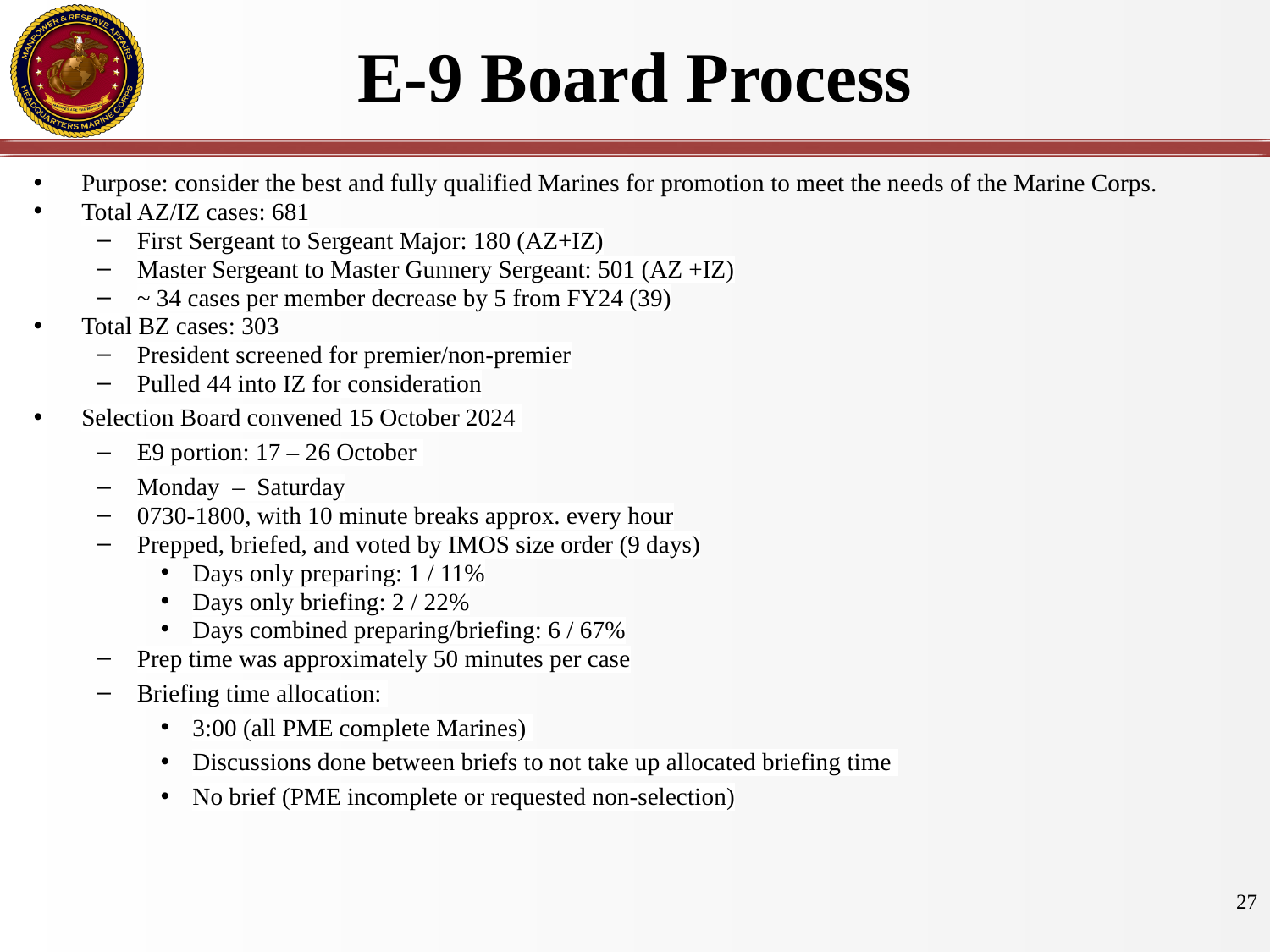

# E-9 Board Process
Purpose: consider the best and fully qualified Marines for promotion to meet the needs of the Marine Corps.
Total AZ/IZ cases: 681
First Sergeant to Sergeant Major: 180 (AZ+IZ)
Master Sergeant to Master Gunnery Sergeant: 501 (AZ +IZ)
~ 34 cases per member decrease by 5 from FY24 (39)
Total BZ cases: 303
President screened for premier/non-premier
Pulled 44 into IZ for consideration
Selection Board convened 15 October 2024
E9 portion: 17 – 26 October
Monday  –  Saturday
0730-1800, with 10 minute breaks approx. every hour
Prepped, briefed, and voted by IMOS size order (9 days)
Days only preparing: 1 / 11%
Days only briefing: 2 / 22%
Days combined preparing/briefing: 6 / 67%
Prep time was approximately 50 minutes per case
Briefing time allocation:
3:00 (all PME complete Marines)
Discussions done between briefs to not take up allocated briefing time
No brief (PME incomplete or requested non-selection)

27